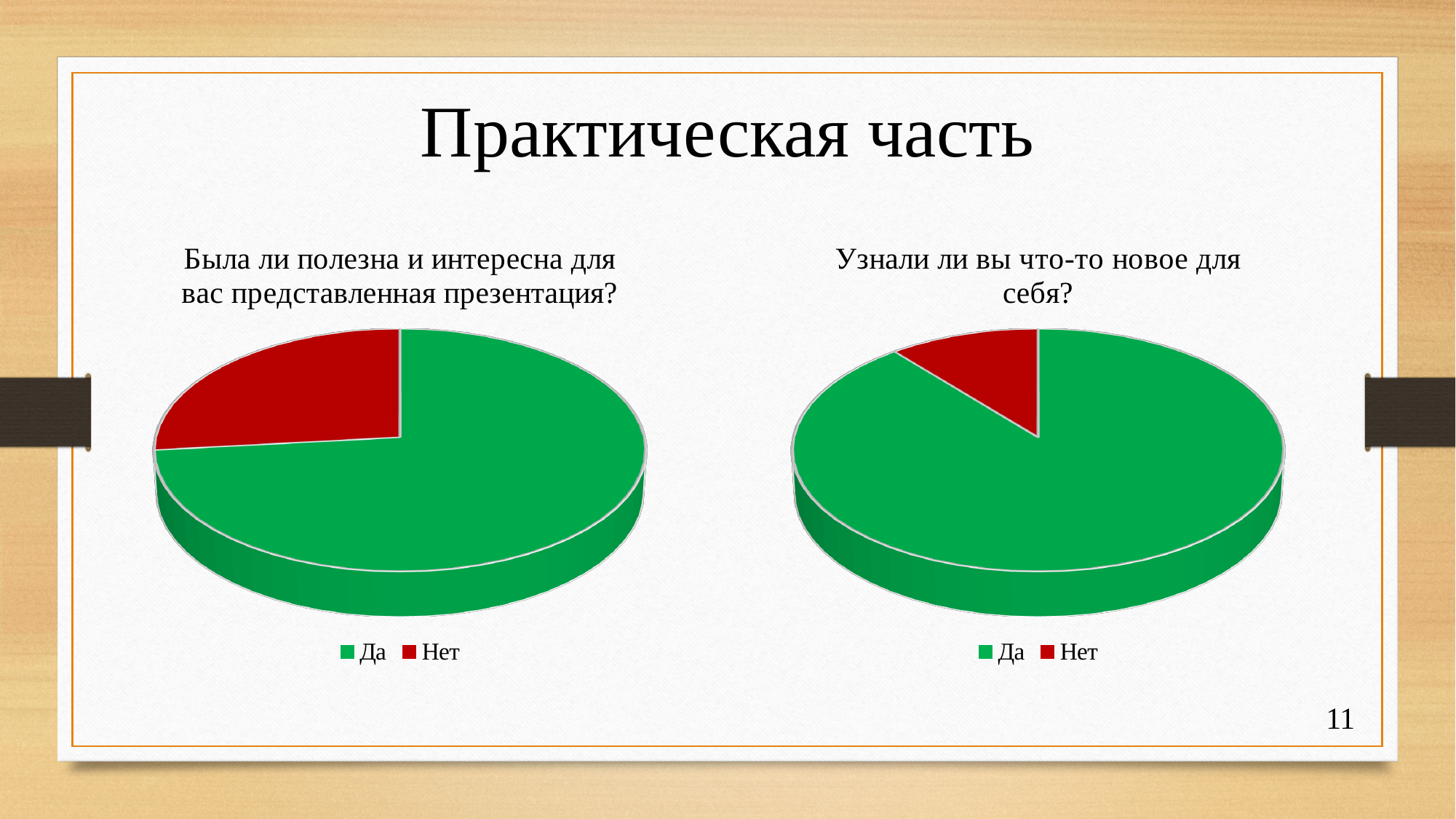

Практическая часть

[unsupported chart]

[unsupported chart]

11